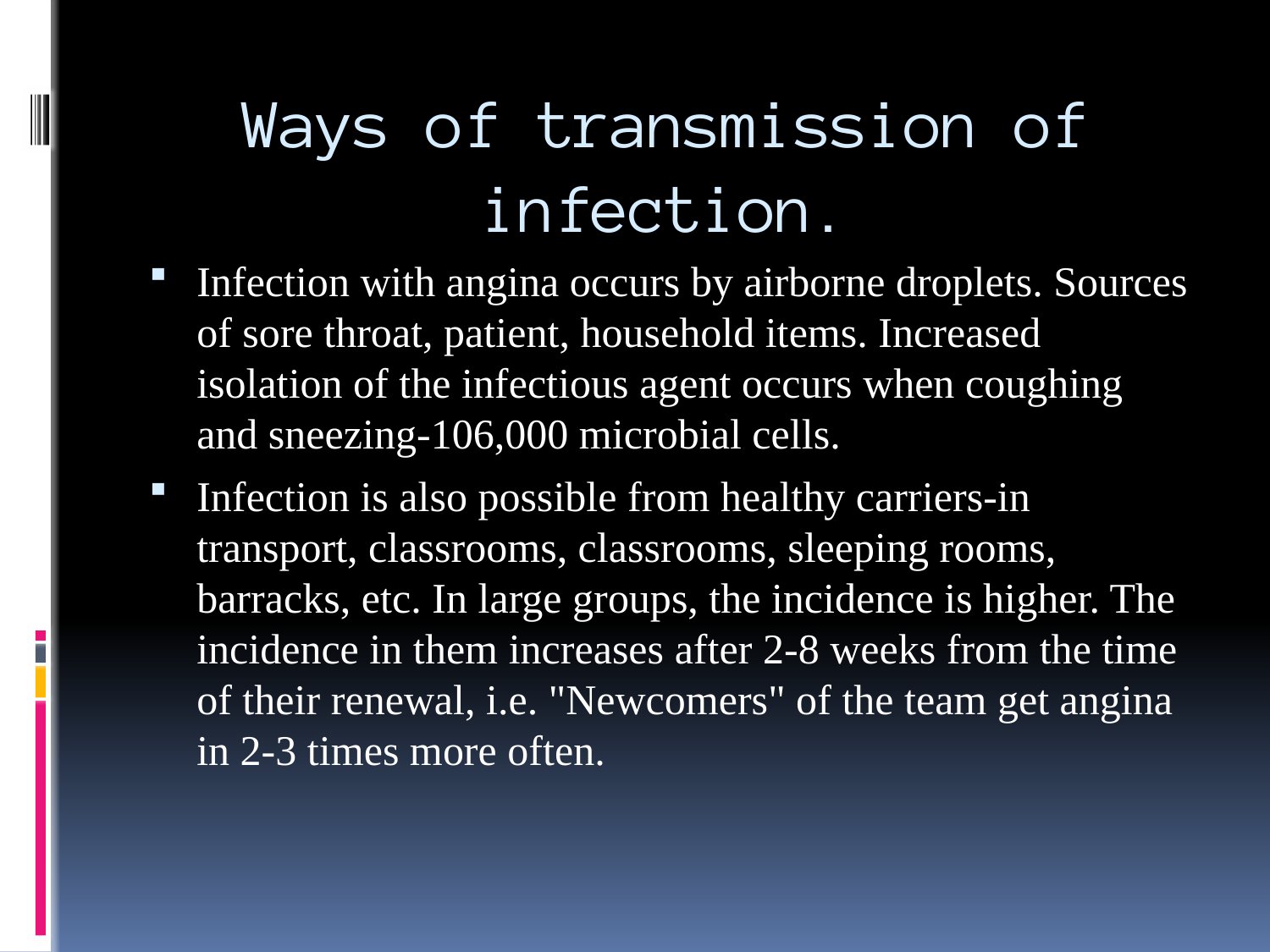

# Ways of transmission of infection.
Infection with angina occurs by airborne droplets. Sources of sore throat, patient, household items. Increased isolation of the infectious agent occurs when coughing and sneezing-106,000 microbial cells.
Infection is also possible from healthy carriers-in transport, classrooms, classrooms, sleeping rooms, barracks, etc. In large groups, the incidence is higher. The incidence in them increases after 2-8 weeks from the time of their renewal, i.e. "Newcomers" of the team get angina in 2-3 times more often.